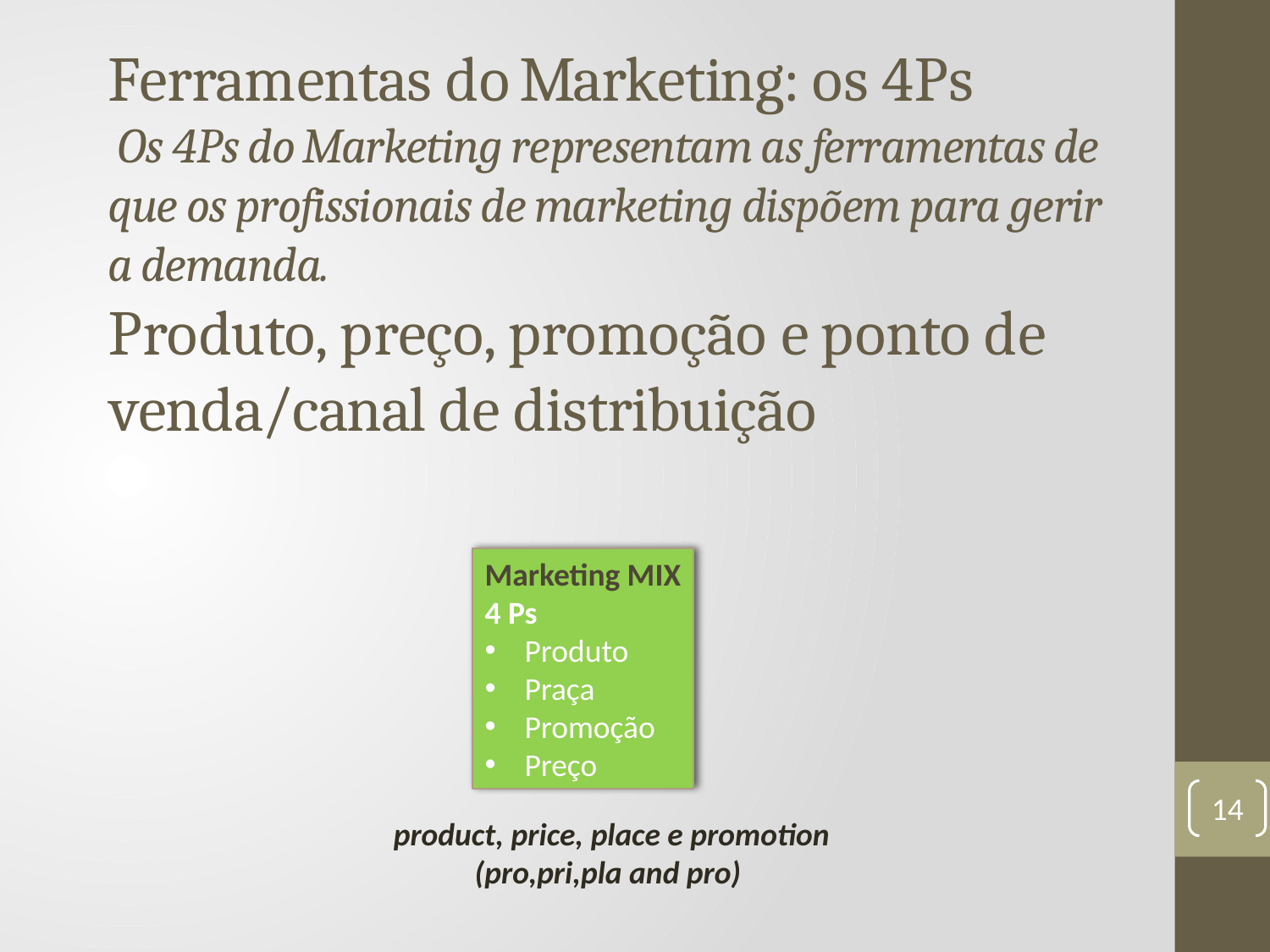

# Ferramentas do Marketing: os 4Ps Os 4Ps do Marketing representam as ferramentas de que os profissionais de marketing dispõem para gerir a demanda. Produto, preço, promoção e ponto de venda/canal de distribuição
Marketing MIX
4 Ps
Produto
Praça
Promoção
Preço
14
 product, price, place e promotion
(pro,pri,pla and pro)